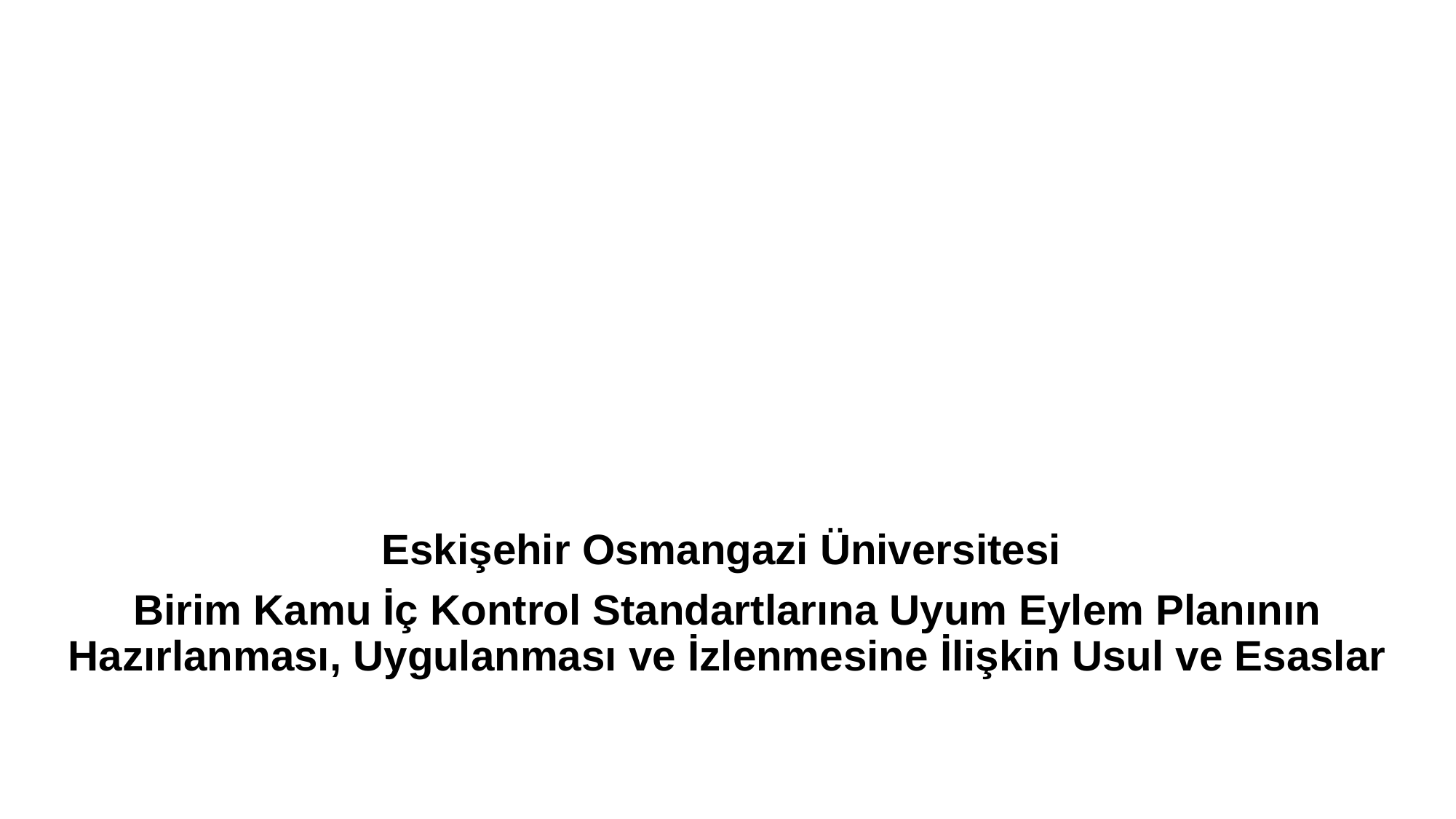

Eskişehir Osmangazi Üniversitesi
Birim Kamu İç Kontrol Standartlarına Uyum Eylem Planının Hazırlanması, Uygulanması ve İzlenmesine İlişkin Usul ve Esaslar